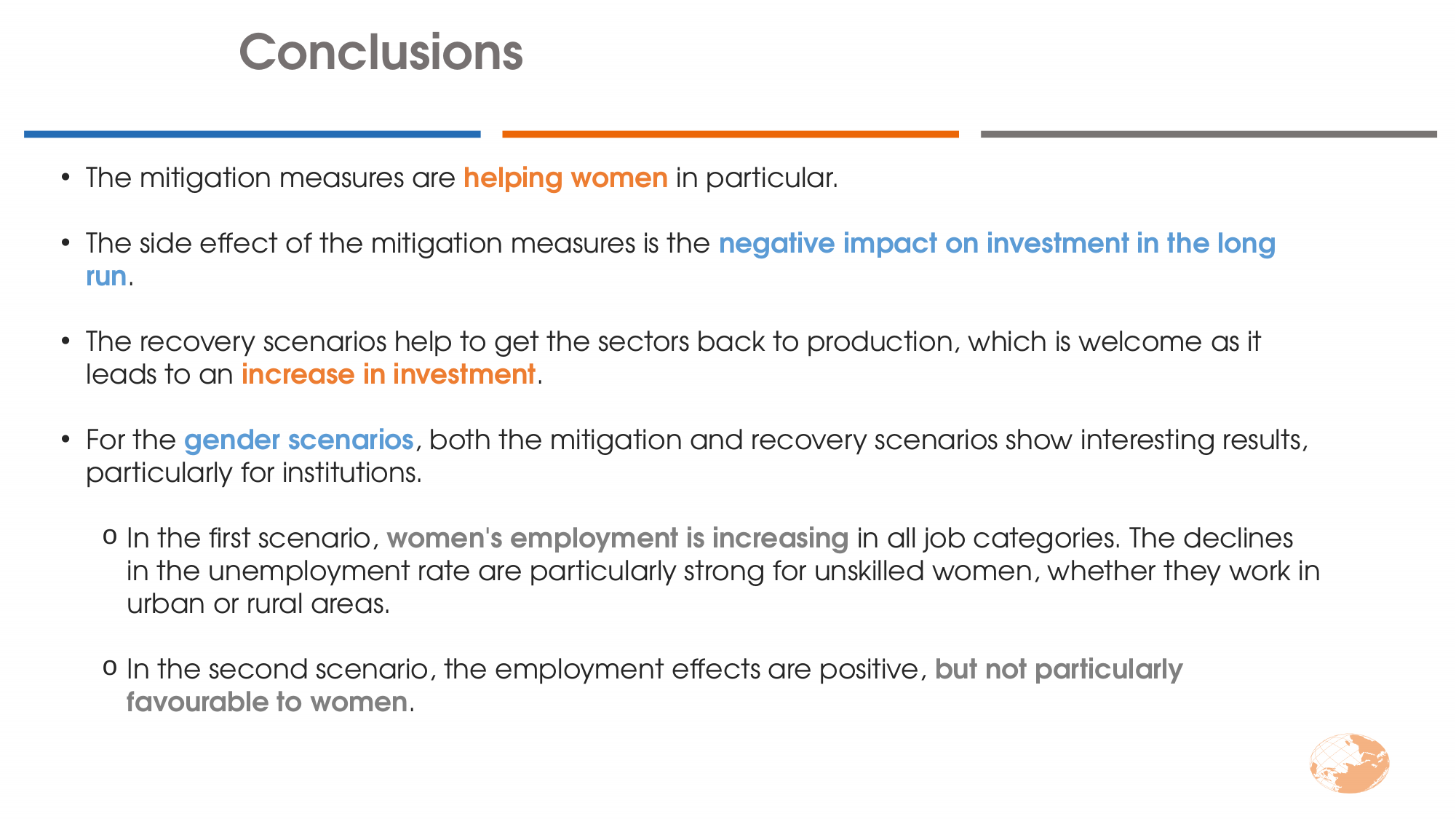

Conclusions
The mitigation measures are helping women in particular.

The side effect of the mitigation measures is the negative impact on investment in the long run.

The recovery scenarios help to get the sectors back to production, which is welcome as it leads to an increase in investment.

For the gender scenarios, both the mitigation and recovery scenarios show interesting results, particularly for institutions.

In the first scenario, women's employment is increasing in all job categories. The declines in the unemployment rate are particularly strong for unskilled women, whether they work in urban or rural areas.

In the second scenario, the employment effects are positive, but not particularly favourable to women.